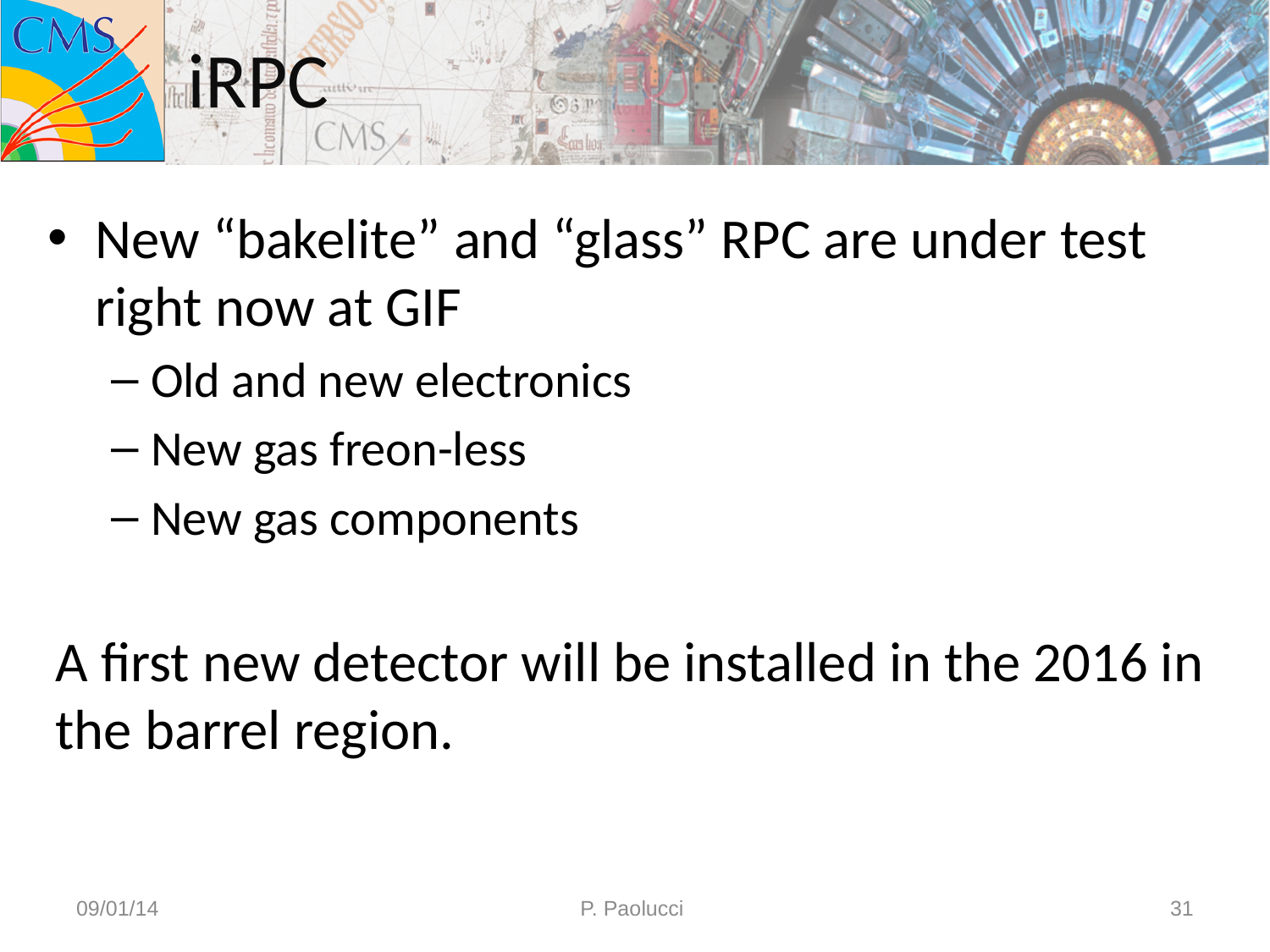

# iRPC
New “bakelite” and “glass” RPC are under test right now at GIF
Old and new electronics
New gas freon-less
New gas components

A first new detector will be installed in the 2016 in the barrel region.

09/01/14
P. Paolucci
31